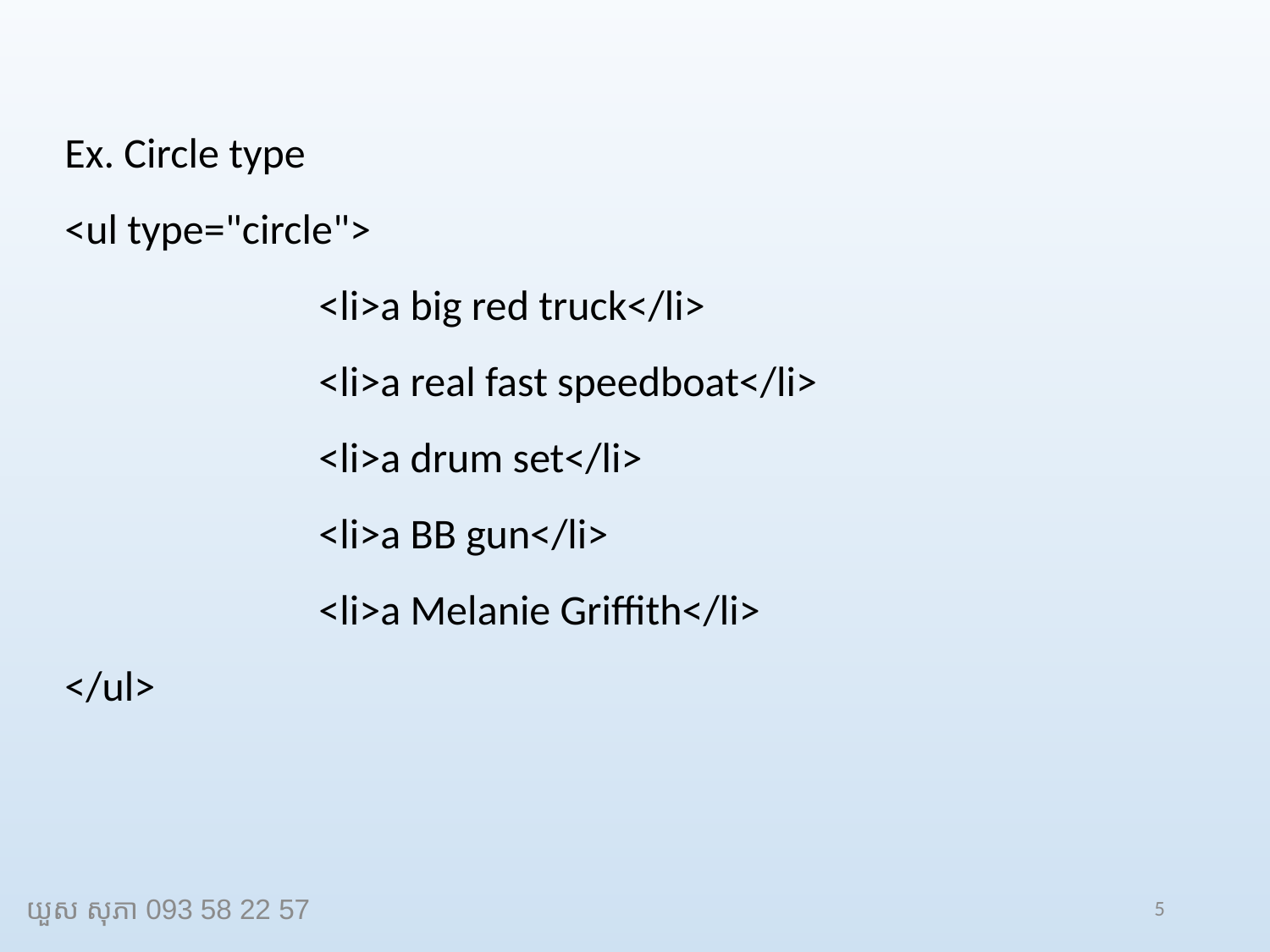

Ex. Circle type
<ul type="circle">
		<li>a big red truck</li>
		<li>a real fast speedboat</li>
		<li>a drum set</li>
		<li>a BB gun</li>
		<li>a Melanie Griffith</li>
</ul>
យួស សុភា 093 58 22 57
5